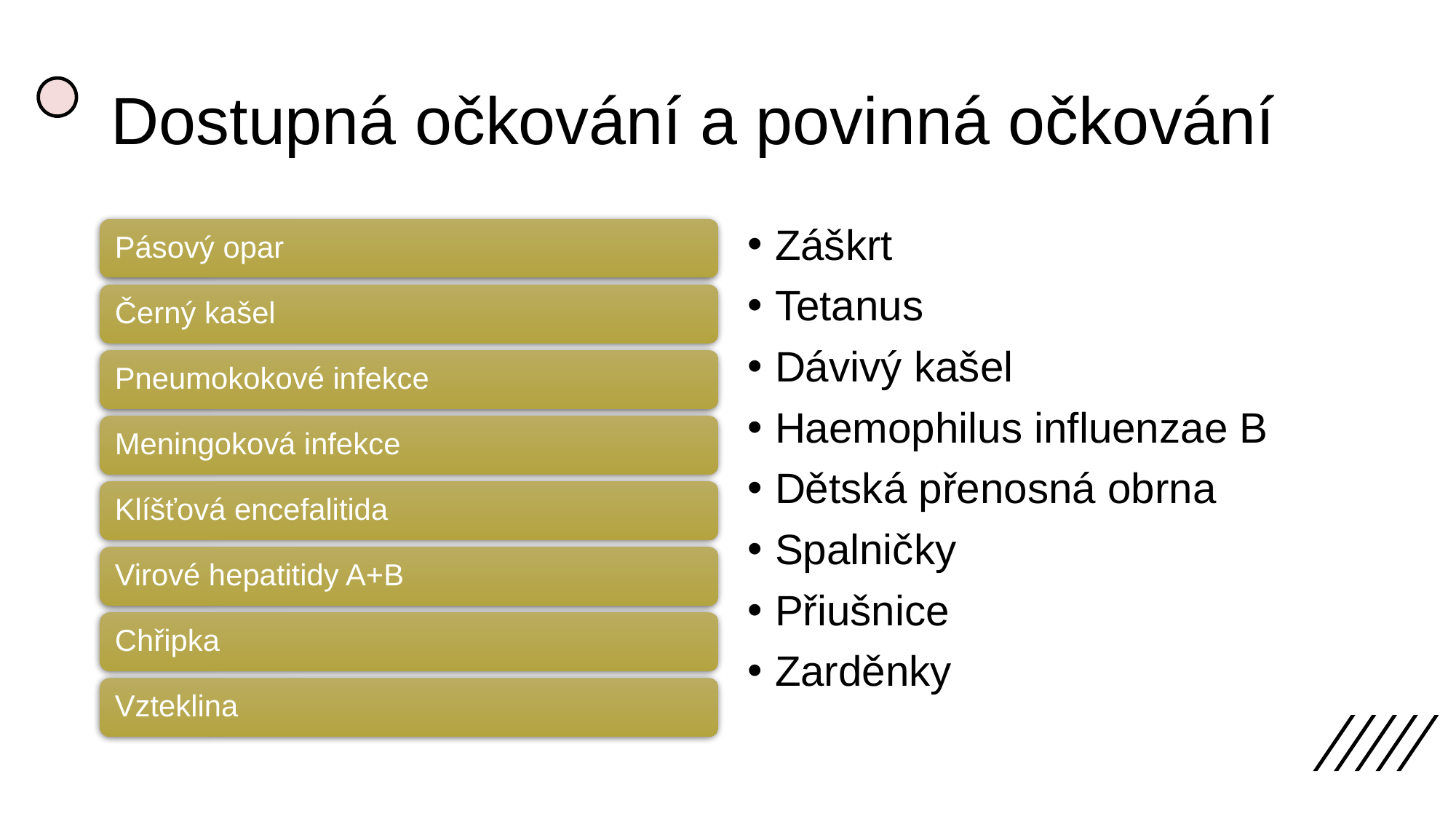

# Dostupná očkování a povinná očkování
Pásový opar
Černý kašel
Pneumokokové infekce
Meningoková infekce
Klíšťová encefalitida
Virové hepatitidy A+B
Chřipka
Vzteklina
Záškrt
Tetanus
Dávivý kašel
Haemophilus influenzae B
Dětská přenosná obrna
Spalničky
Přiušnice
Zarděnky